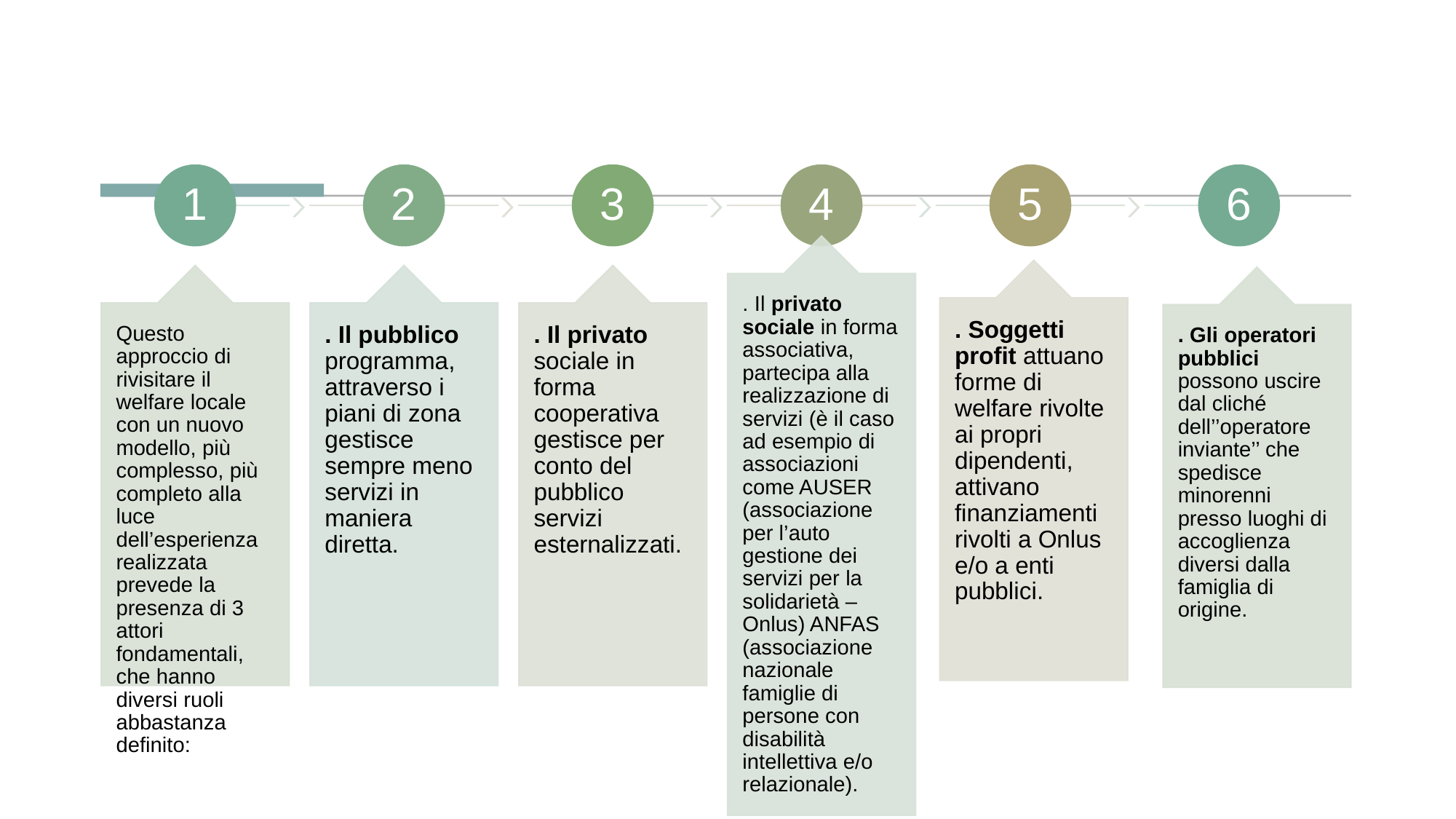

1
Questo approccio di rivisitare il welfare locale con un nuovo modello, più complesso, più completo alla luce dell’esperienza realizzata prevede la presenza di 3 attori fondamentali, che hanno diversi ruoli abbastanza definito:
2
. Il pubblico programma, attraverso i piani di zona gestisce sempre meno servizi in maniera diretta.
3
. Il privato sociale in forma cooperativa gestisce per conto del pubblico servizi esternalizzati.
4
. Il privato sociale in forma associativa, partecipa alla realizzazione di servizi (è il caso ad esempio di associazioni come AUSER (associazione per l’auto gestione dei servizi per la solidarietà – Onlus) ANFAS (associazione nazionale famiglie di persone con disabilità intellettiva e/o relazionale).
5
. Soggetti profit attuano forme di welfare rivolte ai propri dipendenti, attivano finanziamenti rivolti a Onlus e/o a enti pubblici.
6
. Gli operatori pubblici possono uscire dal cliché dell’’operatore inviante’’ che spedisce minorenni presso luoghi di accoglienza diversi dalla famiglia di origine.